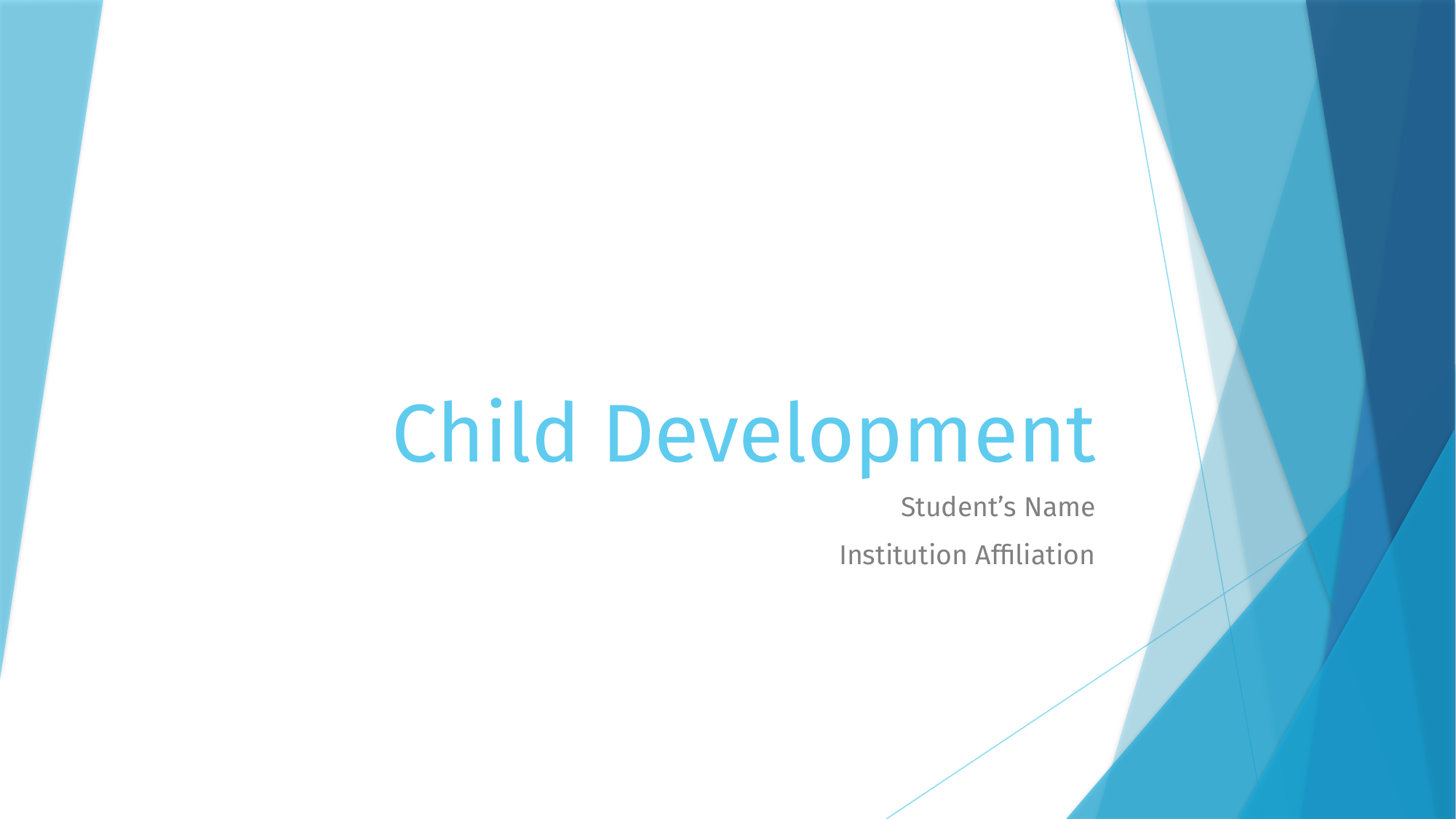

# Child Development
Student’s Name
Institution Affiliation